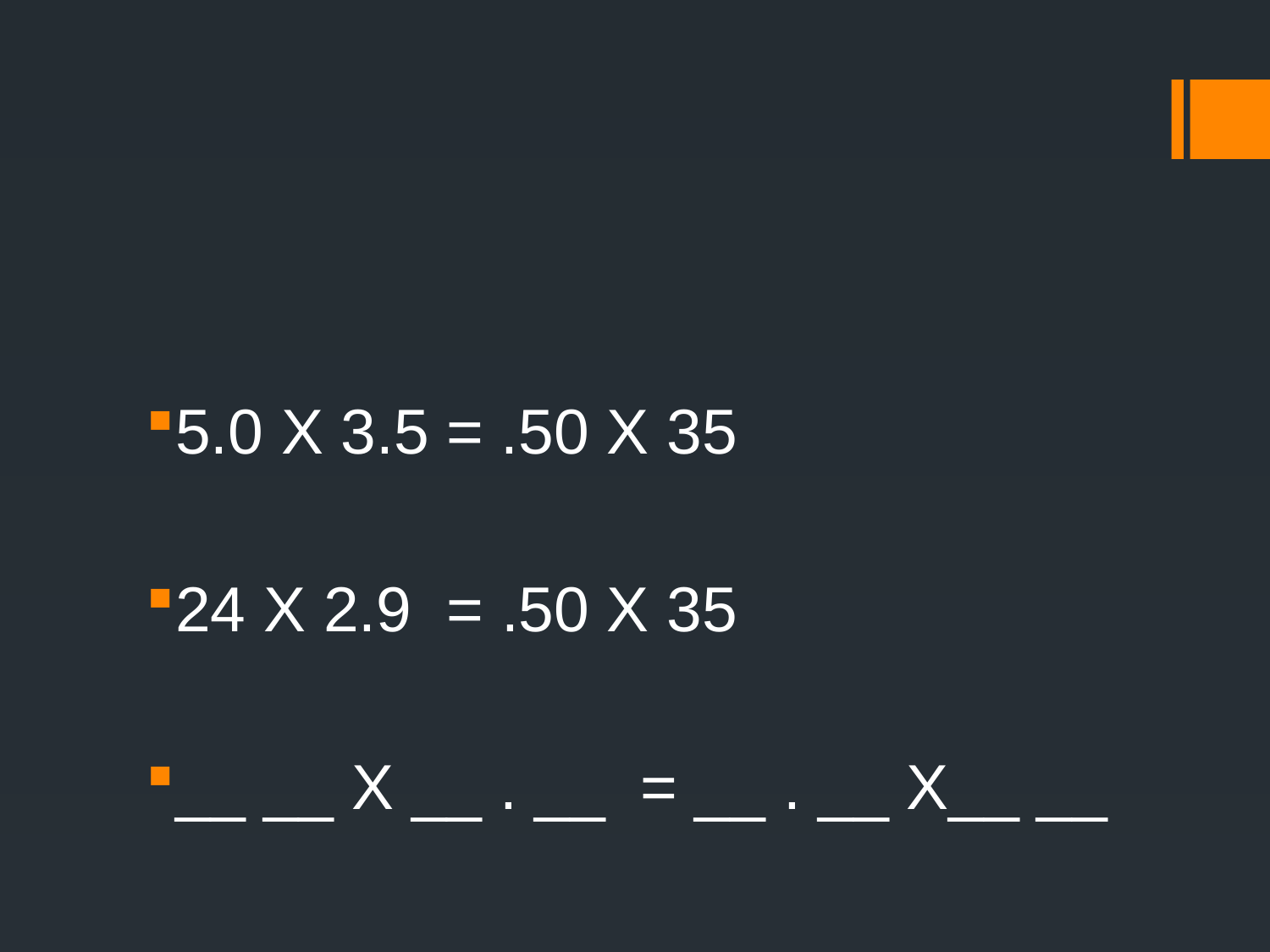

#
5.0 X 3.5 = .50 X 35

24 X 2.9  = .50 X 35

__ __ X __ . __  = __ . __ X__ __